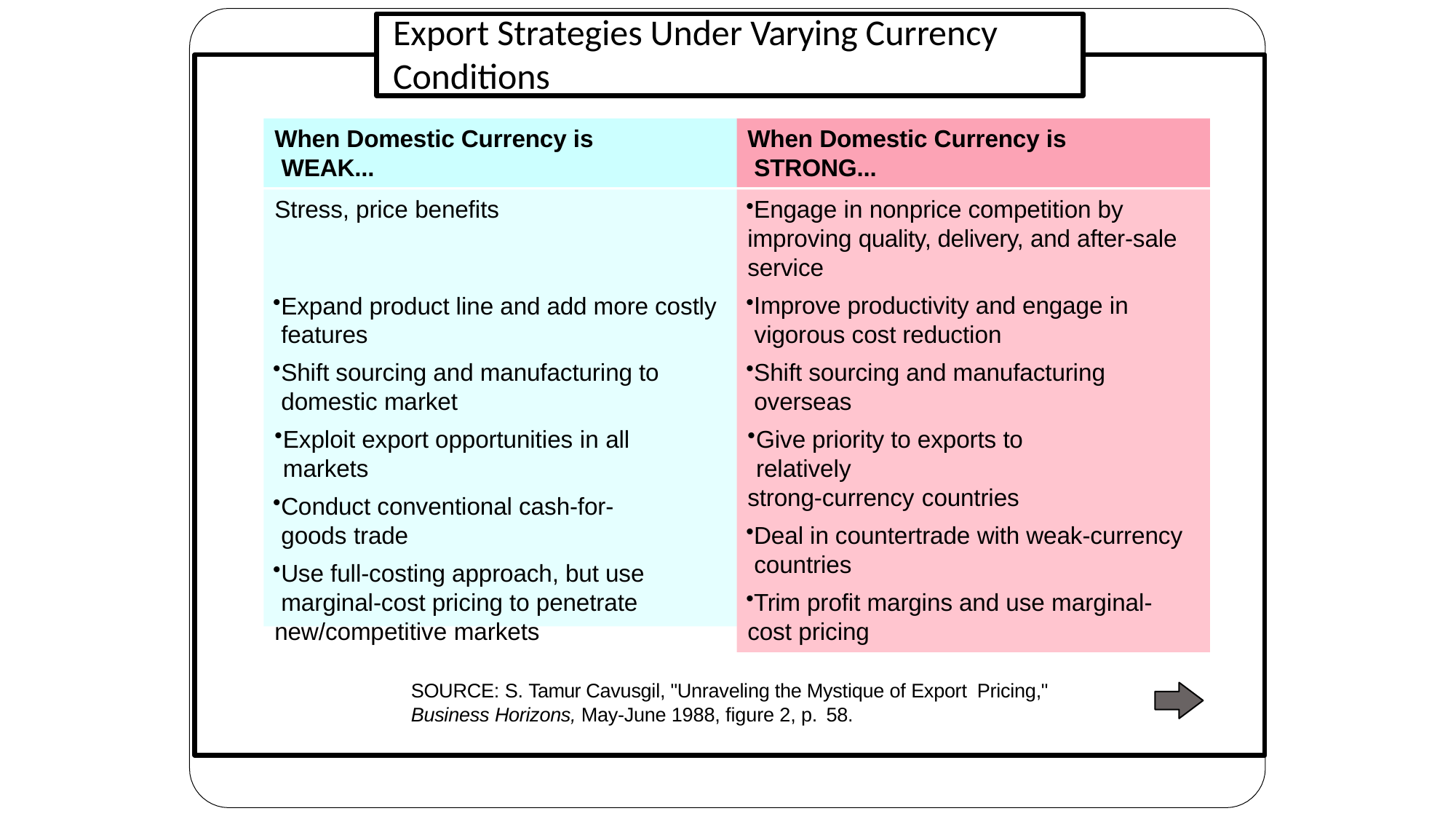

# Export Strategies Under Varying Currency  Conditions

When Domestic Currency is  WEAK...
When Domestic Currency is  STRONG...

Stress, price benefits
Engage in nonprice competition by  improving quality, delivery, and after-sale  service
Improve productivity and engage in  vigorous cost reduction
Shift sourcing and manufacturing  overseas
Give priority to exports to relatively
strong-currency countries
Deal in countertrade with weak-currency  countries
Trim profit margins and use marginal-  cost pricing
Expand product line and add more costly  features
Shift sourcing and manufacturing to  domestic market
Exploit export opportunities in all markets
Conduct conventional cash-for-  goods trade
Use full-costing approach, but use  marginal-cost pricing to penetrate  new/competitive markets
SOURCE: S. Tamur Cavusgil, "Unraveling the Mystique of Export Pricing,"
Business Horizons, May-June 1988, figure 2, p. 58.